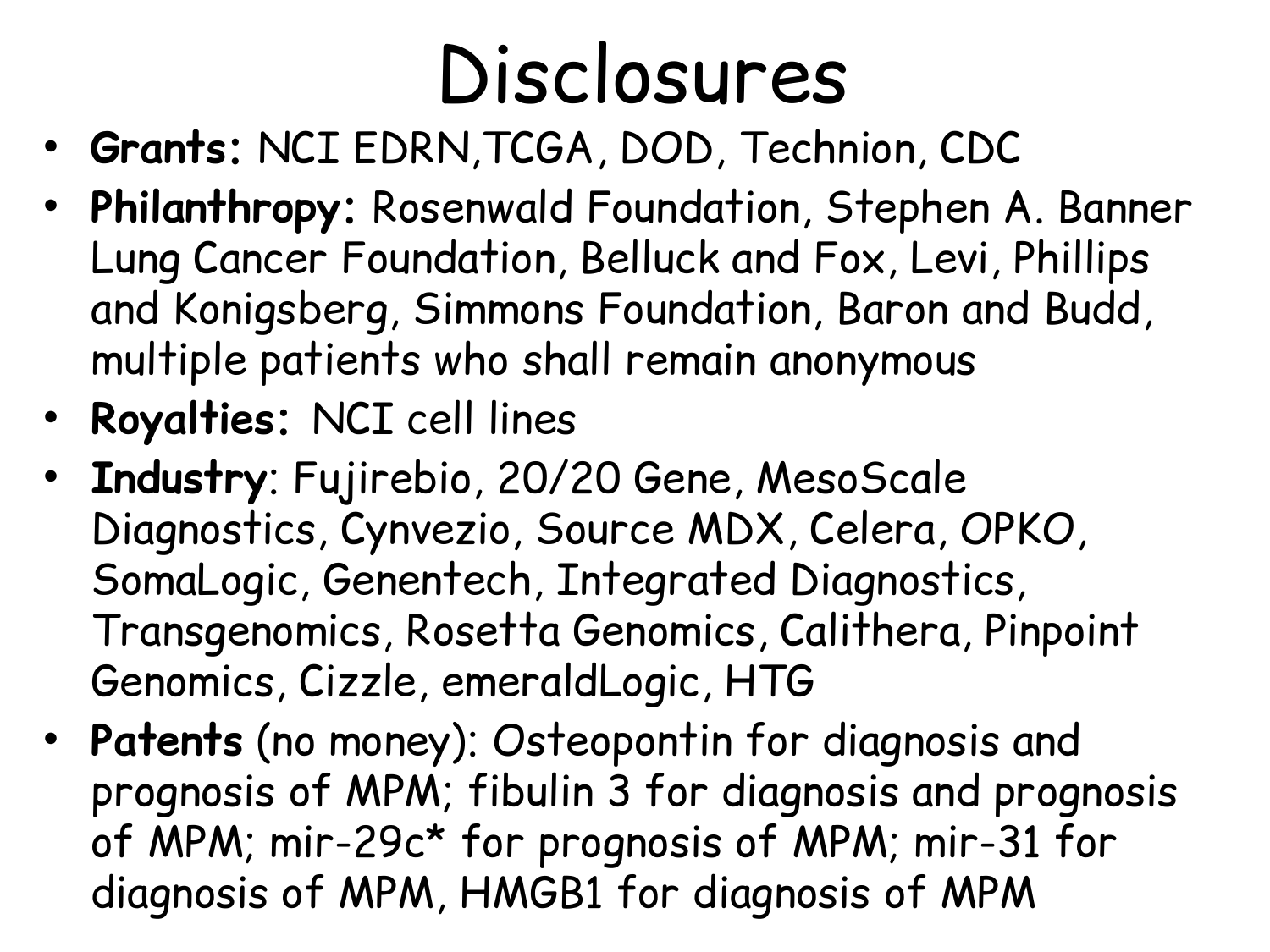

# Disclosures
Grants: NCI EDRN,TCGA, DOD, Technion, CDC
Philanthropy: Rosenwald Foundation, Stephen A. Banner Lung Cancer Foundation, Belluck and Fox, Levi, Phillips and Konigsberg, Simmons Foundation, Baron and Budd, multiple patients who shall remain anonymous
Royalties: NCI cell lines
Industry: Fujirebio, 20/20 Gene, MesoScale Diagnostics, Cynvezio, Source MDX, Celera, OPKO, SomaLogic, Genentech, Integrated Diagnostics, Transgenomics, Rosetta Genomics, Calithera, Pinpoint Genomics, Cizzle, emeraldLogic, HTG
Patents (no money): Osteopontin for diagnosis and prognosis of MPM; fibulin 3 for diagnosis and prognosis of MPM; mir-29c* for prognosis of MPM; mir-31 for diagnosis of MPM, HMGB1 for diagnosis of MPM